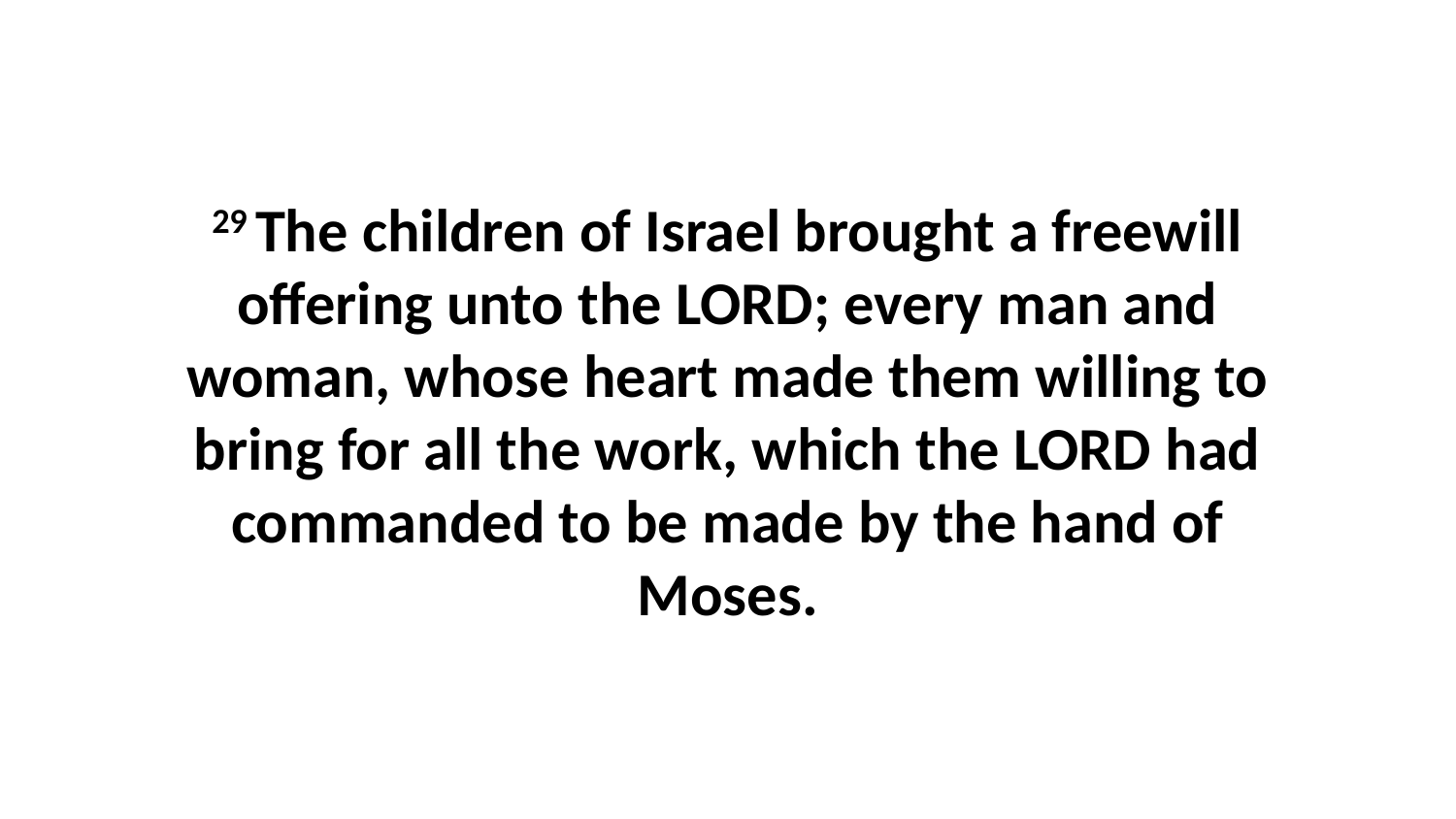

29 The children of Israel brought a freewill offering unto the LORD; every man and woman, whose heart made them willing to bring for all the work, which the LORD had commanded to be made by the hand of Moses.